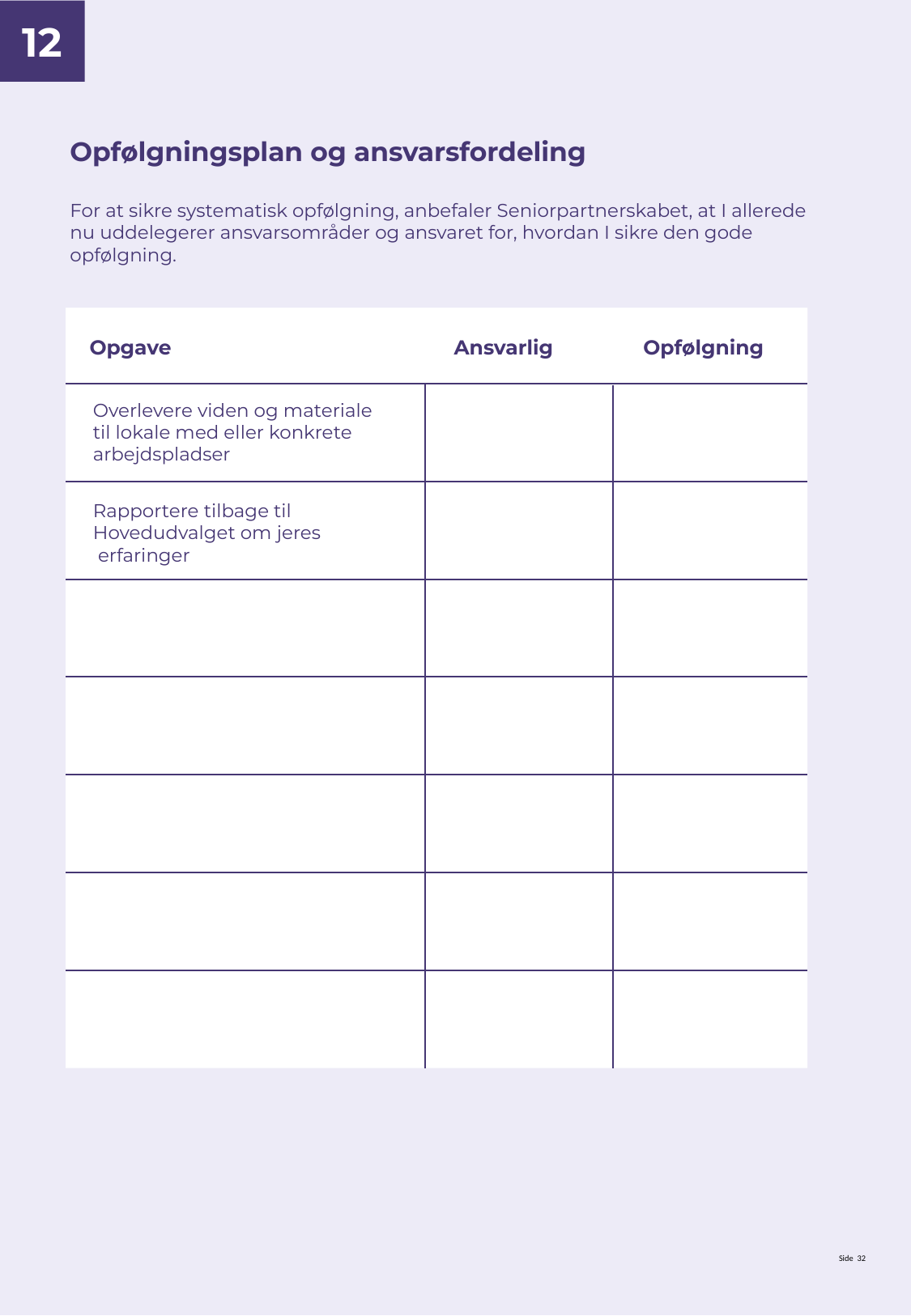

12
Opfølgningsplan og ansvarsfordeling

For at sikre systematisk opfølgning, anbefaler Seniorpartnerskabet, at I allerede nu uddelegerer ansvarsområder og ansvaret for, hvordan I sikre den gode opfølgning.

Opgave			Ansvarlig	            Opfølgning
Overlevere viden og materiale
til lokale med eller konkrete arbejdspladser
Rapportere tilbage til Hovedudvalget om jeres
 erfaringer